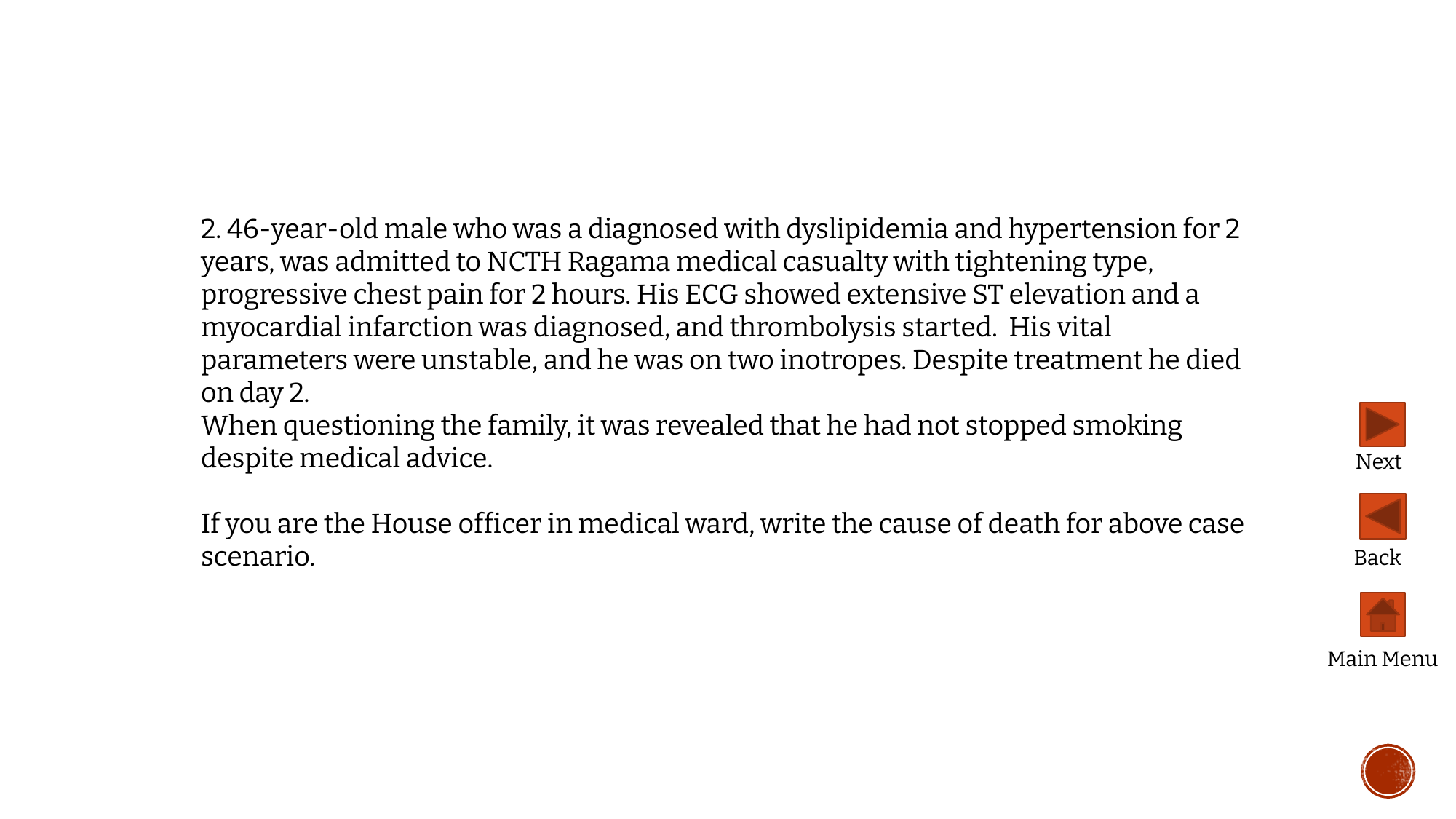

2. 46-year-old male who was a diagnosed with dyslipidemia and hypertension for 2 years, was admitted to NCTH Ragama medical casualty with tightening type, progressive chest pain for 2 hours. His ECG showed extensive ST elevation and a myocardial infarction was diagnosed, and thrombolysis started.  His vital parameters were unstable, and he was on two inotropes. Despite treatment he died on day 2.
When questioning the family, it was revealed that he had not stopped smoking despite medical advice.

If you are the House officer in medical ward, write the cause of death for above case scenario.

Next

Back

Main Menu